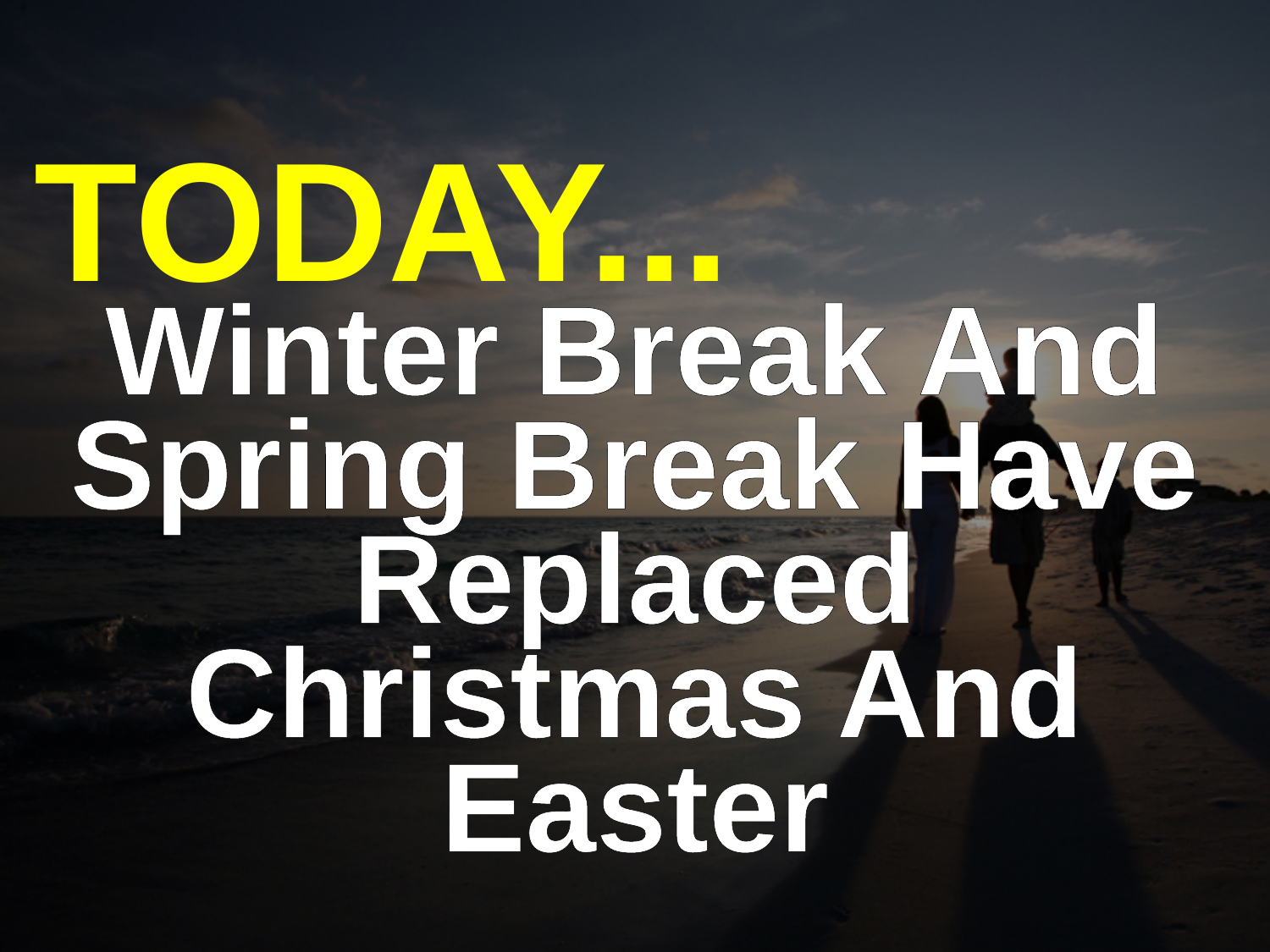

TODAY...
Winter Break And Spring Break Have Replaced Christmas And Easter